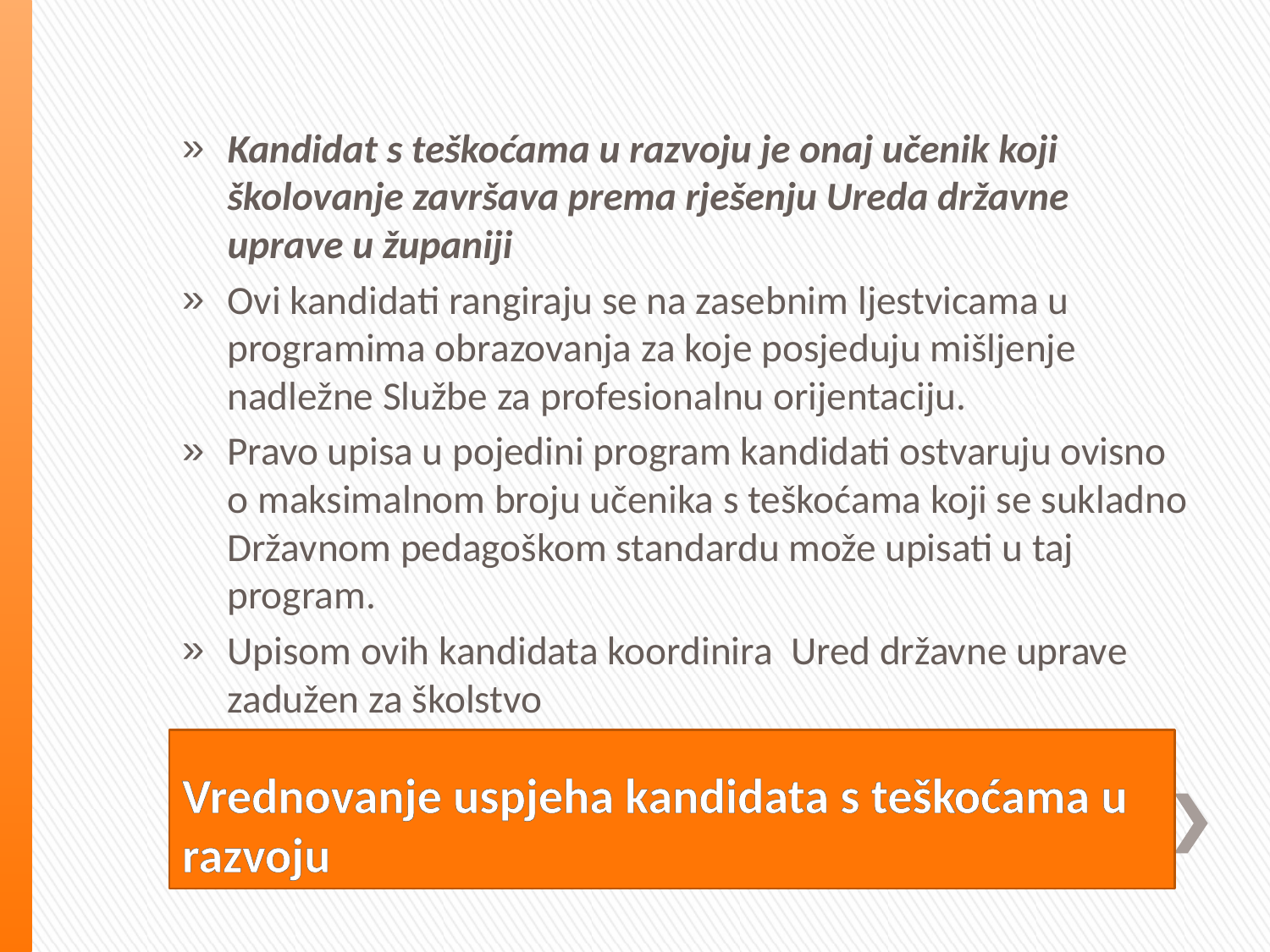

Kandidat s teškoćama u razvoju je onaj učenik koji školovanje završava prema rješenju Ureda državne uprave u županiji
Ovi kandidati rangiraju se na zasebnim ljestvicama u programima obrazovanja za koje posjeduju mišljenje nadležne Službe za profesionalnu orijentaciju.
Pravo upisa u pojedini program kandidati ostvaruju ovisno o maksimalnom broju učenika s teškoćama koji se sukladno Državnom pedagoškom standardu može upisati u taj program.
Upisom ovih kandidata koordinira  Ured državne uprave zadužen za školstvo
# Vrednovanje uspjeha kandidata s teškoćama u razvoju